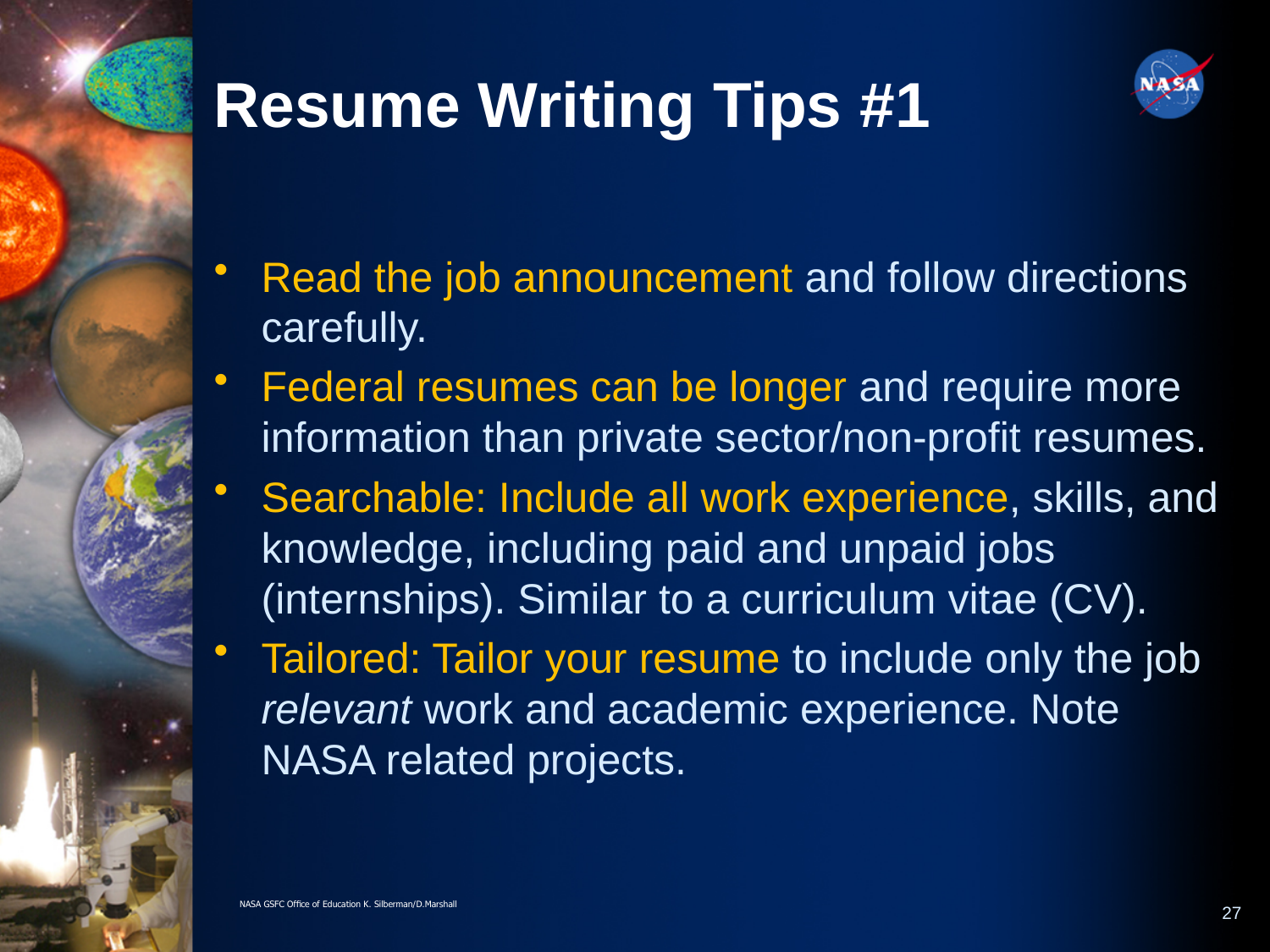

Resume Writing Tips #1

Read the job announcement and follow directions carefully.
Federal resumes can be longer and require more information than private sector/non-profit resumes.
Searchable: Include all work experience, skills, and knowledge, including paid and unpaid jobs (internships). Similar to a curriculum vitae (CV).
Tailored: Tailor your resume to include only the job relevant work and academic experience. Note NASA related projects.

NASA GSFC Office of Education K. Silberman/D.Marshall
27